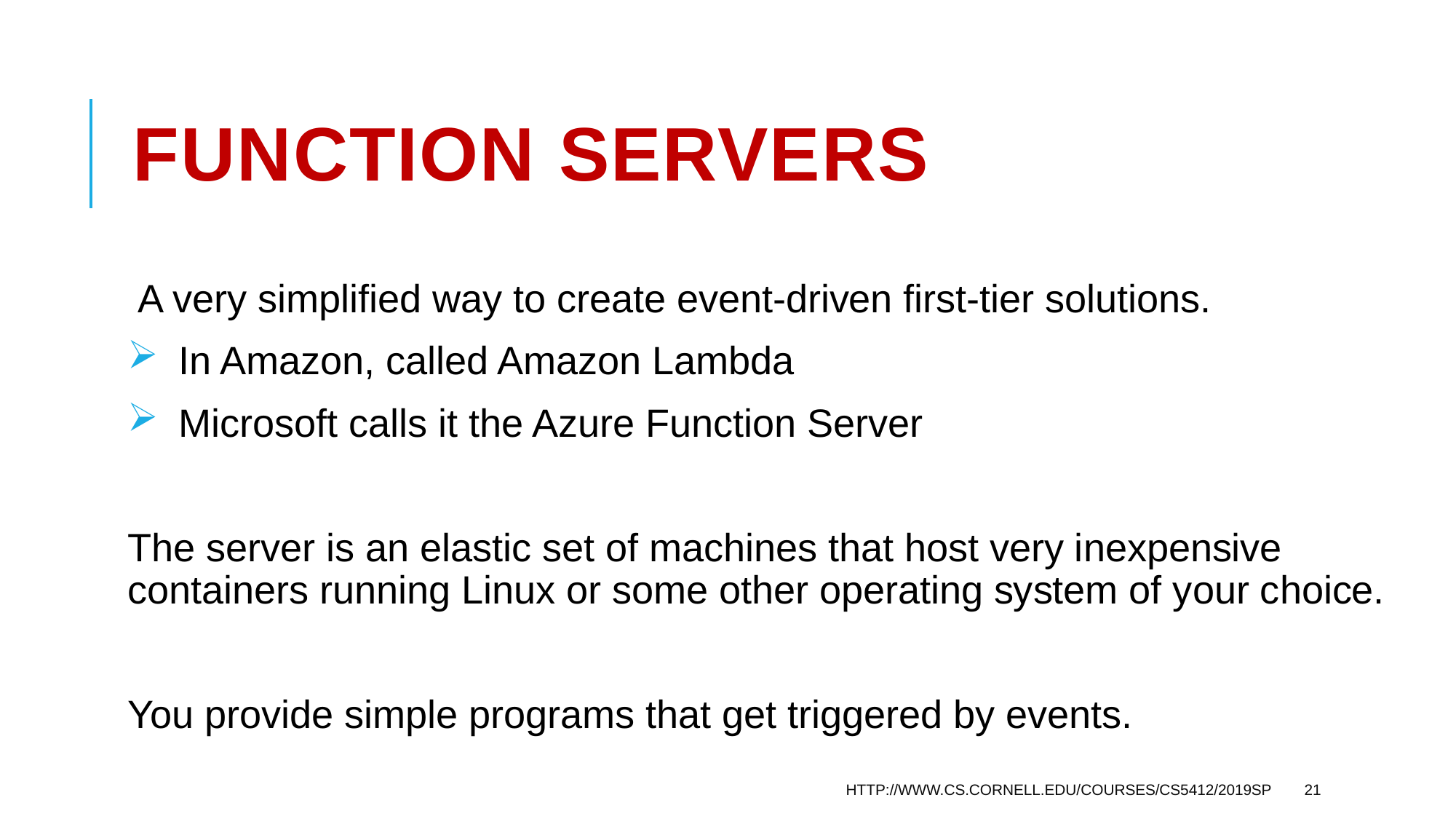

# Function Servers
A very simplified way to create event-driven first-tier solutions.
  In Amazon, called Amazon Lambda
  Microsoft calls it the Azure Function Server

The server is an elastic set of machines that host very inexpensive containers running Linux or some other operating system of your choice.

You provide simple programs that get triggered by events.
http://www.cs.cornell.edu/courses/cs5412/2019sp
21